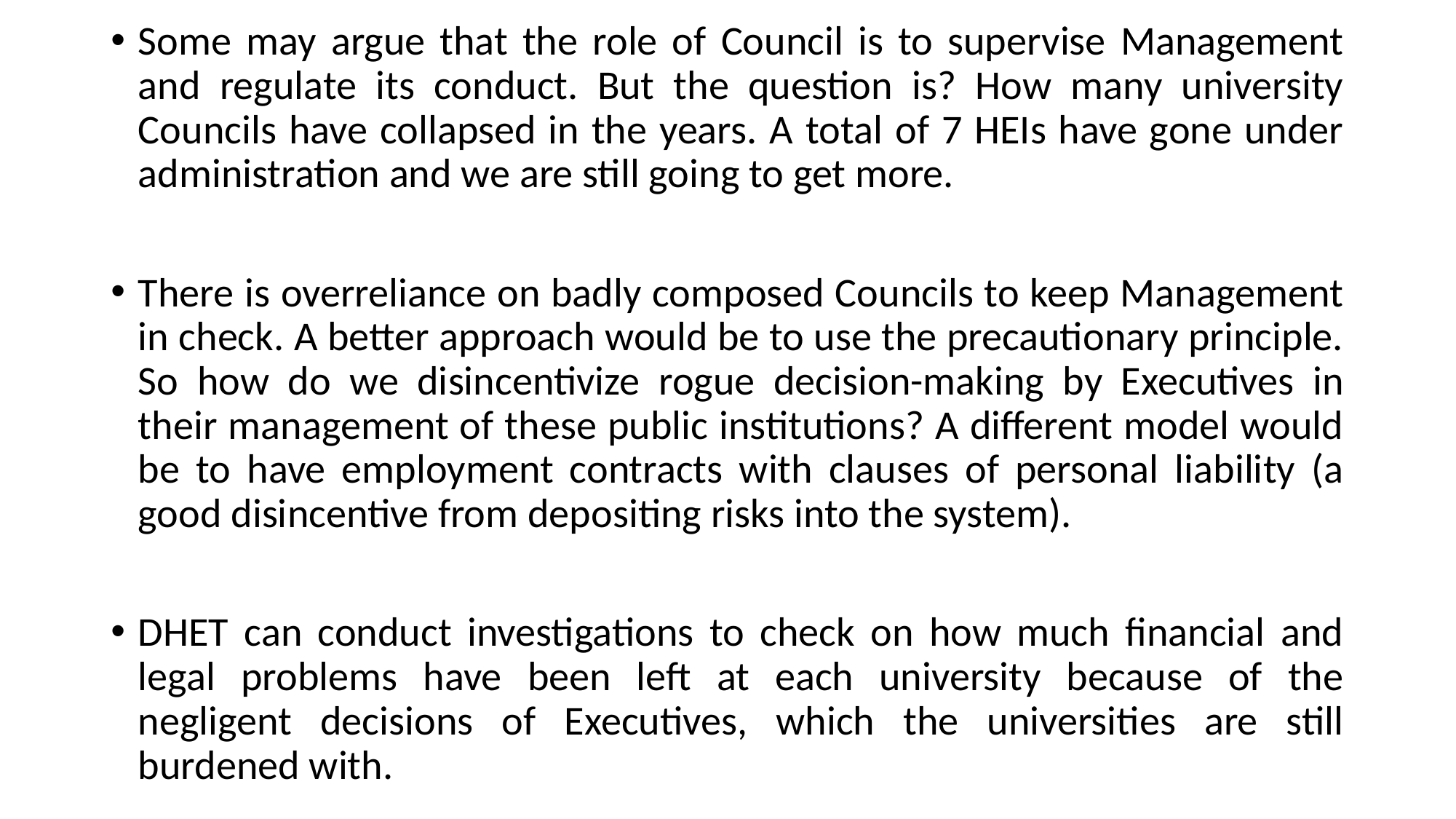

Some may argue that the role of Council is to supervise Management and regulate its conduct. But the question is? How many university Councils have collapsed in the years. A total of 7 HEIs have gone under administration and we are still going to get more.

There is overreliance on badly composed Councils to keep Management in check. A better approach would be to use the precautionary principle. So how do we disincentivize rogue decision-making by Executives in their management of these public institutions? A different model would be to have employment contracts with clauses of personal liability (a good disincentive from depositing risks into the system).

DHET can conduct investigations to check on how much financial and legal problems have been left at each university because of the negligent decisions of Executives, which the universities are still burdened with.